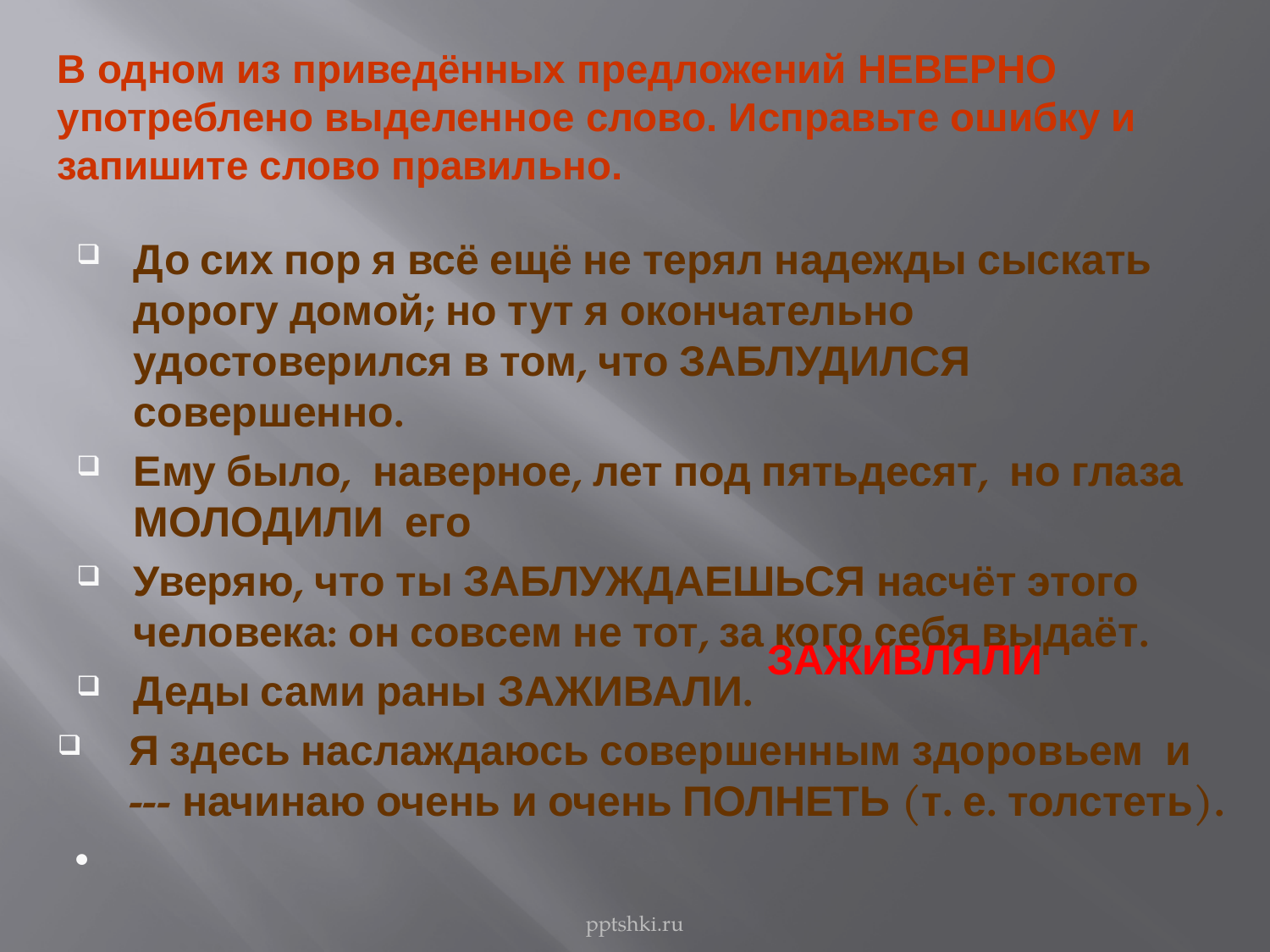

# В одном из приведённых предложений НЕВЕРНО употреблено выделенное слово. Исправьте ошибку и запишите слово правильно.
До сих пор я всё ещё не терял надежды сыскать дорогу домой; но тут я окончательно удостоверился в том, что ЗАБЛУДИЛСЯ совершенно.
Ему было,  наверное, лет под пятьдесят,  но глаза МОЛОДИЛИ  его
Уверяю, что ты ЗАБЛУЖДАЕШЬСЯ насчёт этого человека: он совсем не тот, за кого себя выдаёт.
Деды	сами раны ЗАЖИВАЛИ.
Я здесь наслаждаюсь совершенным здоровьем  и --- начинаю очень и очень ПОЛНЕТЬ (т. е. толстеть).

ЗАЖИВЛЯЛИ
pptshki.ru